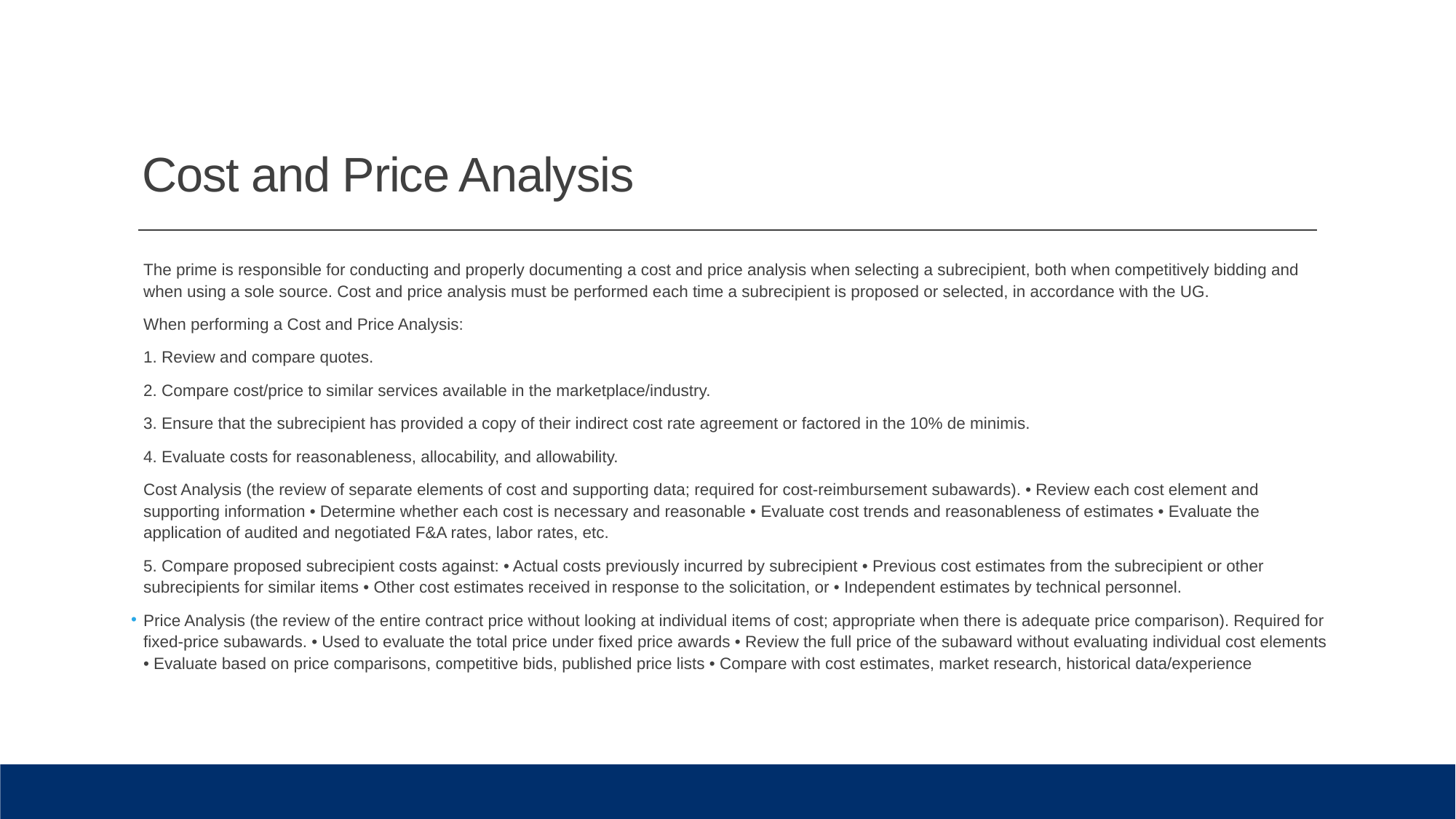

# Cost and Price Analysis
The prime is responsible for conducting and properly documenting a cost and price analysis when selecting a subrecipient, both when competitively bidding and when using a sole source. Cost and price analysis must be performed each time a subrecipient is proposed or selected, in accordance with the UG.
When performing a Cost and Price Analysis:
1. Review and compare quotes.
2. Compare cost/price to similar services available in the marketplace/industry.
3. Ensure that the subrecipient has provided a copy of their indirect cost rate agreement or factored in the 10% de minimis.
4. Evaluate costs for reasonableness, allocability, and allowability.
Cost Analysis (the review of separate elements of cost and supporting data; required for cost‐reimbursement subawards). • Review each cost element and supporting information • Determine whether each cost is necessary and reasonable • Evaluate cost trends and reasonableness of estimates • Evaluate the application of audited and negotiated F&A rates, labor rates, etc.
5. Compare proposed subrecipient costs against: • Actual costs previously incurred by subrecipient • Previous cost estimates from the subrecipient or other subrecipients for similar items • Other cost estimates received in response to the solicitation, or • Independent estimates by technical personnel.
Price Analysis (the review of the entire contract price without looking at individual items of cost; appropriate when there is adequate price comparison). Required for fixed‐price subawards. • Used to evaluate the total price under fixed price awards • Review the full price of the subaward without evaluating individual cost elements • Evaluate based on price comparisons, competitive bids, published price lists • Compare with cost estimates, market research, historical data/experience